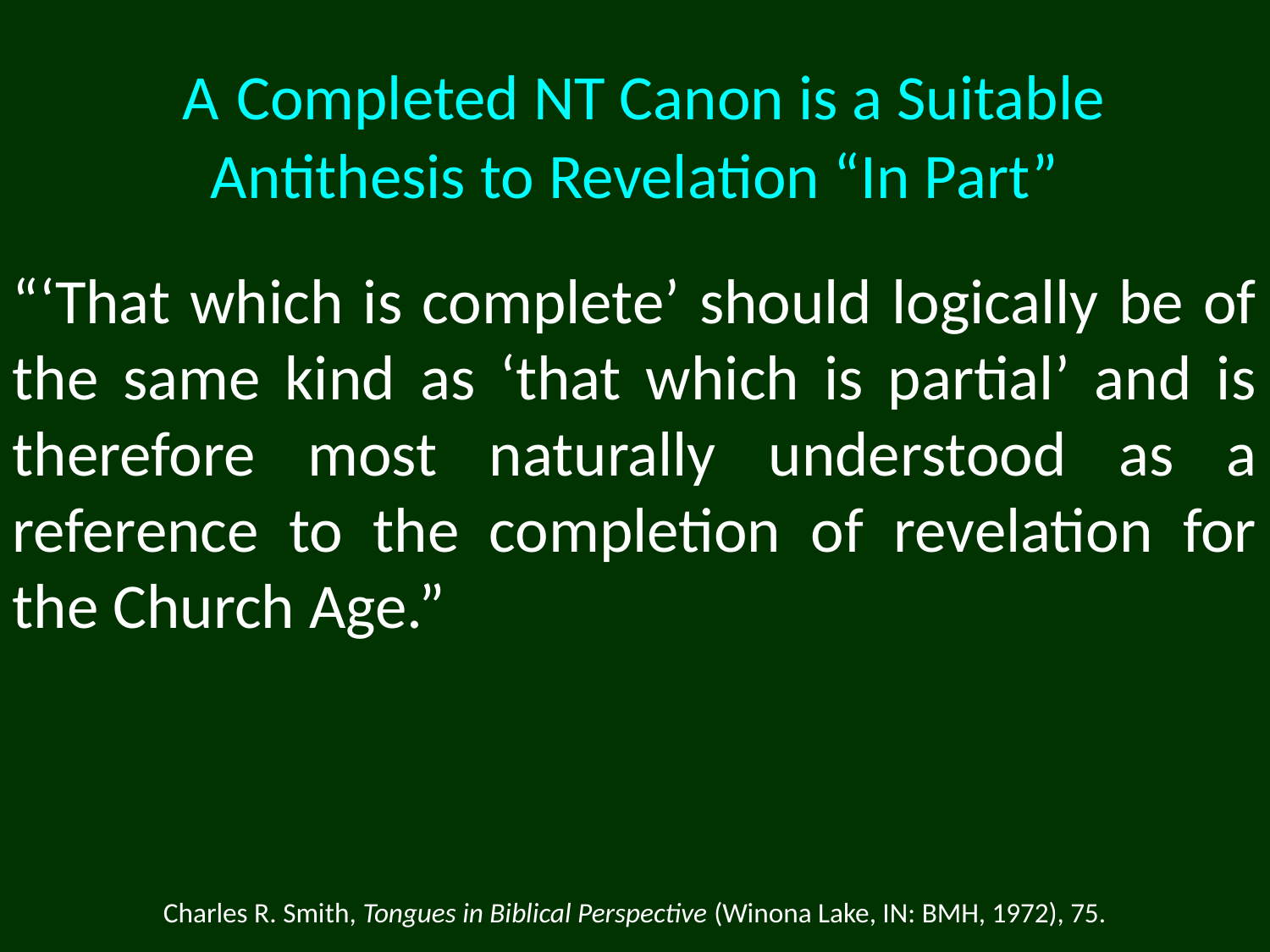

A Completed NT Canon is a Suitable Antithesis to Revelation “In Part”
“‘That which is complete’ should logically be of the same kind as ‘that which is partial’ and is therefore most naturally understood as a reference to the completion of revelation for the Church Age.”
Charles R. Smith, Tongues in Biblical Perspective (Winona Lake, IN: BMH, 1972), 75.